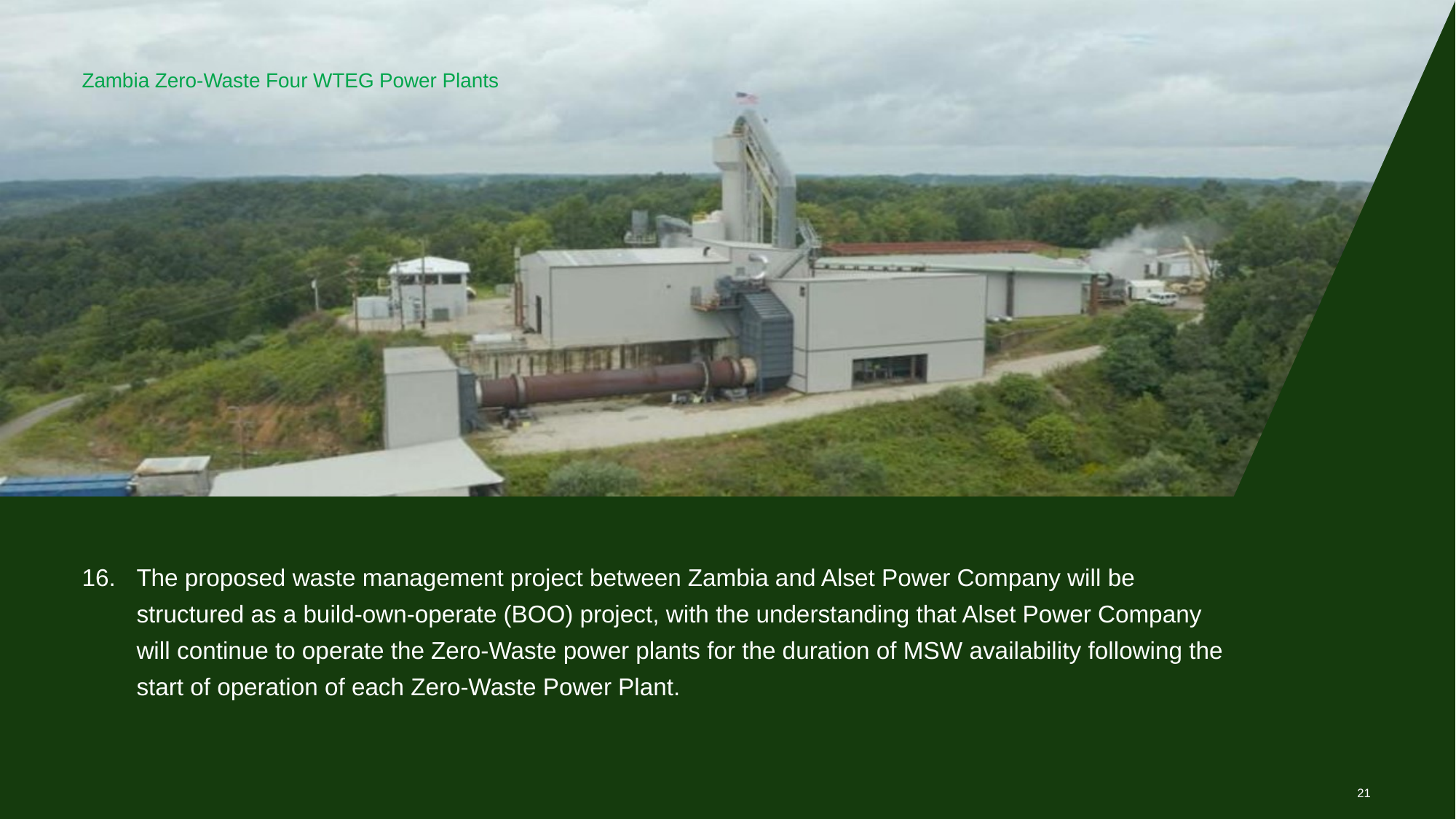

Zambia Zero-Waste Four WTEG Power Plants
The proposed waste management project between Zambia and Alset Power Company will be structured as a build-own-operate (BOO) project, with the understanding that Alset Power Company will continue to operate the Zero-Waste power plants for the duration of MSW availability following the start of operation of each Zero-Waste Power Plant.
21